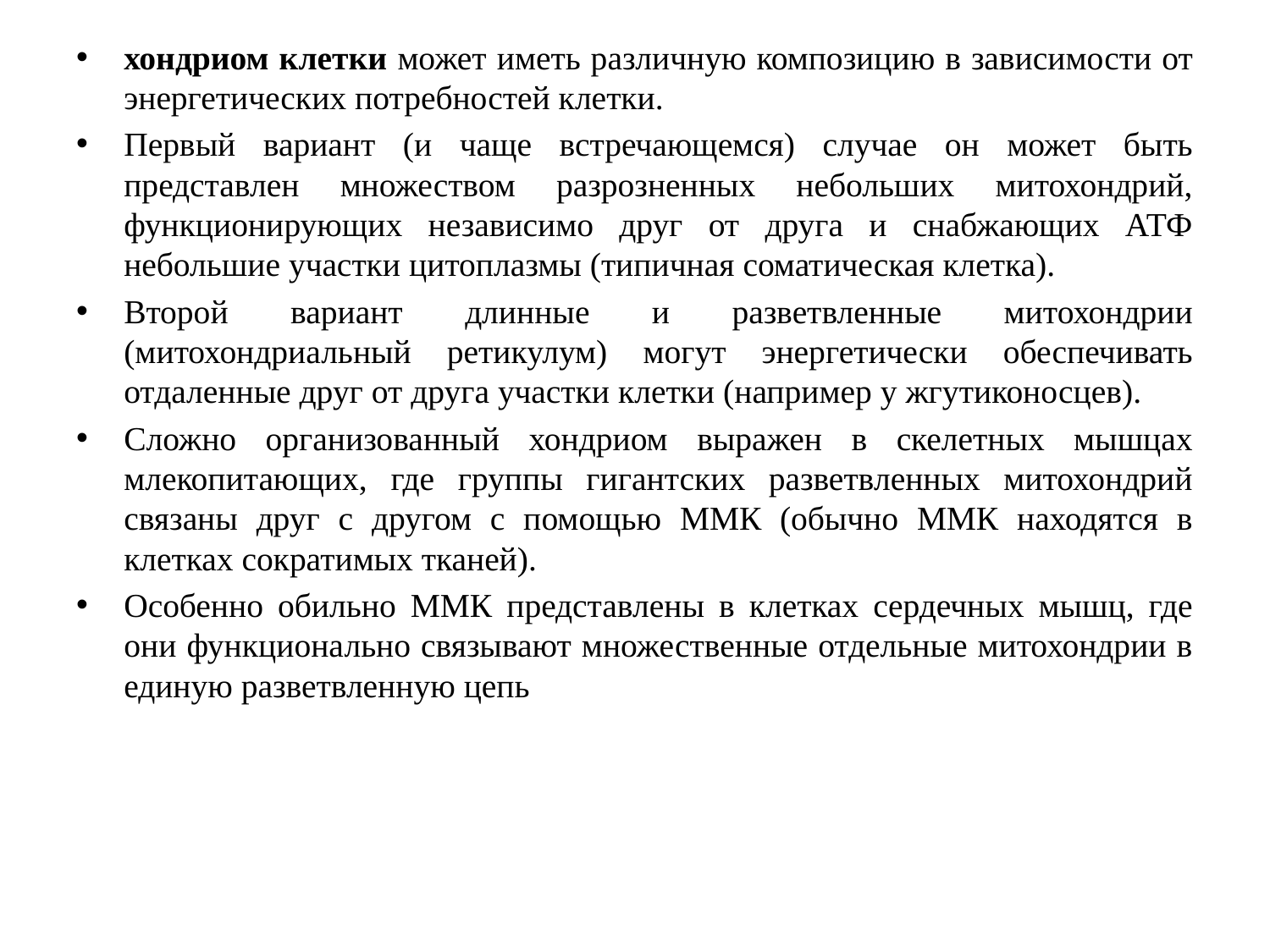

хондриом клетки может иметь различную композицию в зависимости от энергетических потребностей клетки.
Первый вариант (и чаще встречающемся) случае он может быть представлен множеством разрозненных небольших митохондрий, функционирующих независимо друг от друга и снабжающих АТФ небольшие участки цитоплазмы (типичная соматическая клетка).
Второй вариант длинные и разветвленные митохондрии (митохондриальный ретикулум) могут энергетически обеспечивать отдаленные друг от друга участки клетки (например у жгутиконосцев).
Сложно организованный хондриом выражен в скелетных мышцах млекопитающих, где группы гигантских разветвленных митохондрий связаны друг с другом с помощью ММК (обычно ММК находятся в клетках сократимых тканей).
Особенно обильно ММК представлены в клетках сердечных мышц, где они функционально связывают множественные отдельные митохондрии в единую разветвленную цепь